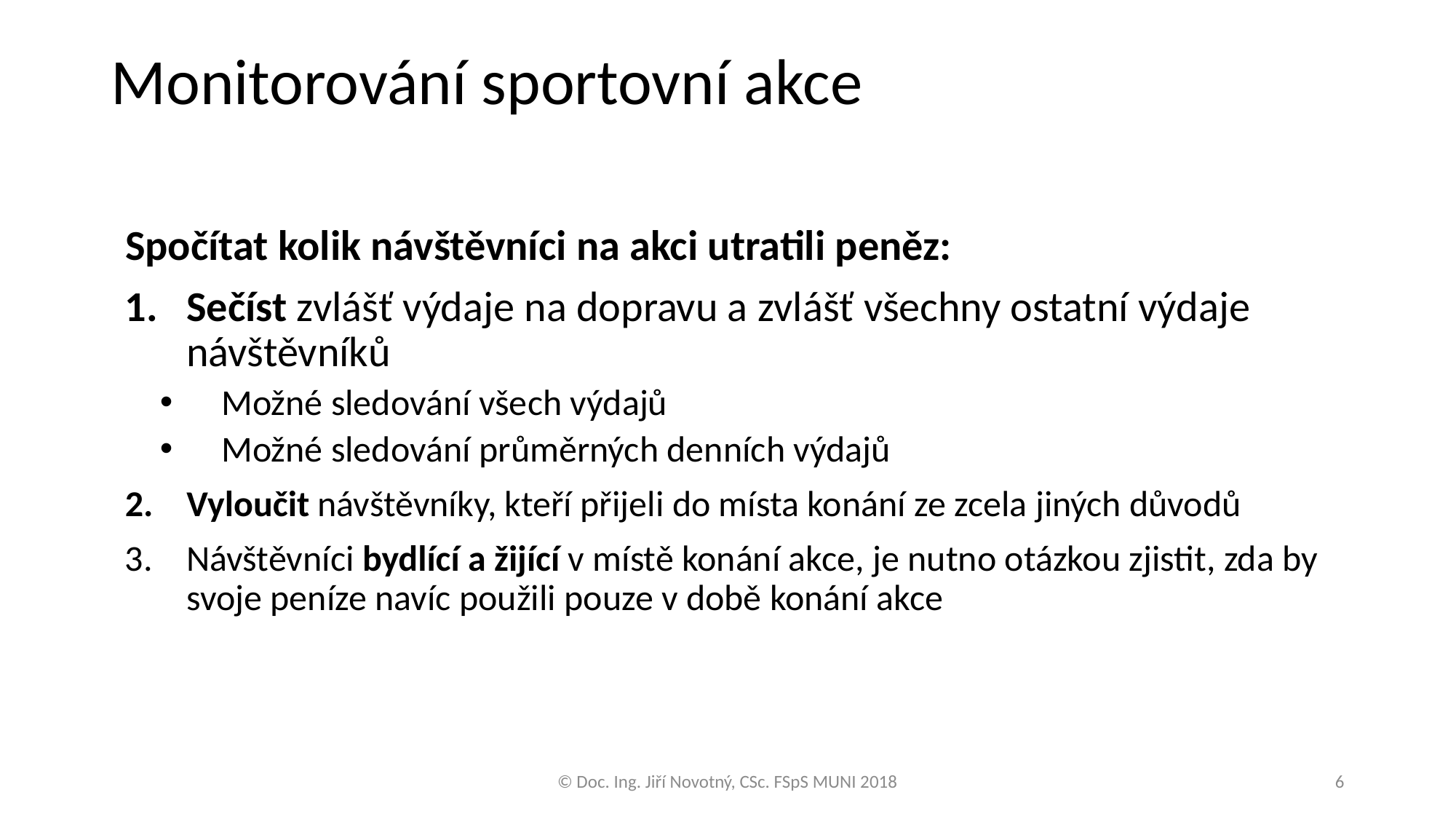

# Monitorování sportovní akce
Spočítat kolik návštěvníci na akci utratili peněz:
Sečíst zvlášť výdaje na dopravu a zvlášť všechny ostatní výdaje návštěvníků
Možné sledování všech výdajů
Možné sledování průměrných denních výdajů
Vyloučit návštěvníky, kteří přijeli do místa konání ze zcela jiných důvodů
Návštěvníci bydlící a žijící v místě konání akce, je nutno otázkou zjistit, zda by svoje peníze navíc použili pouze v době konání akce

© Doc. Ing. Jiří Novotný, CSc. FSpS MUNI 2018
6